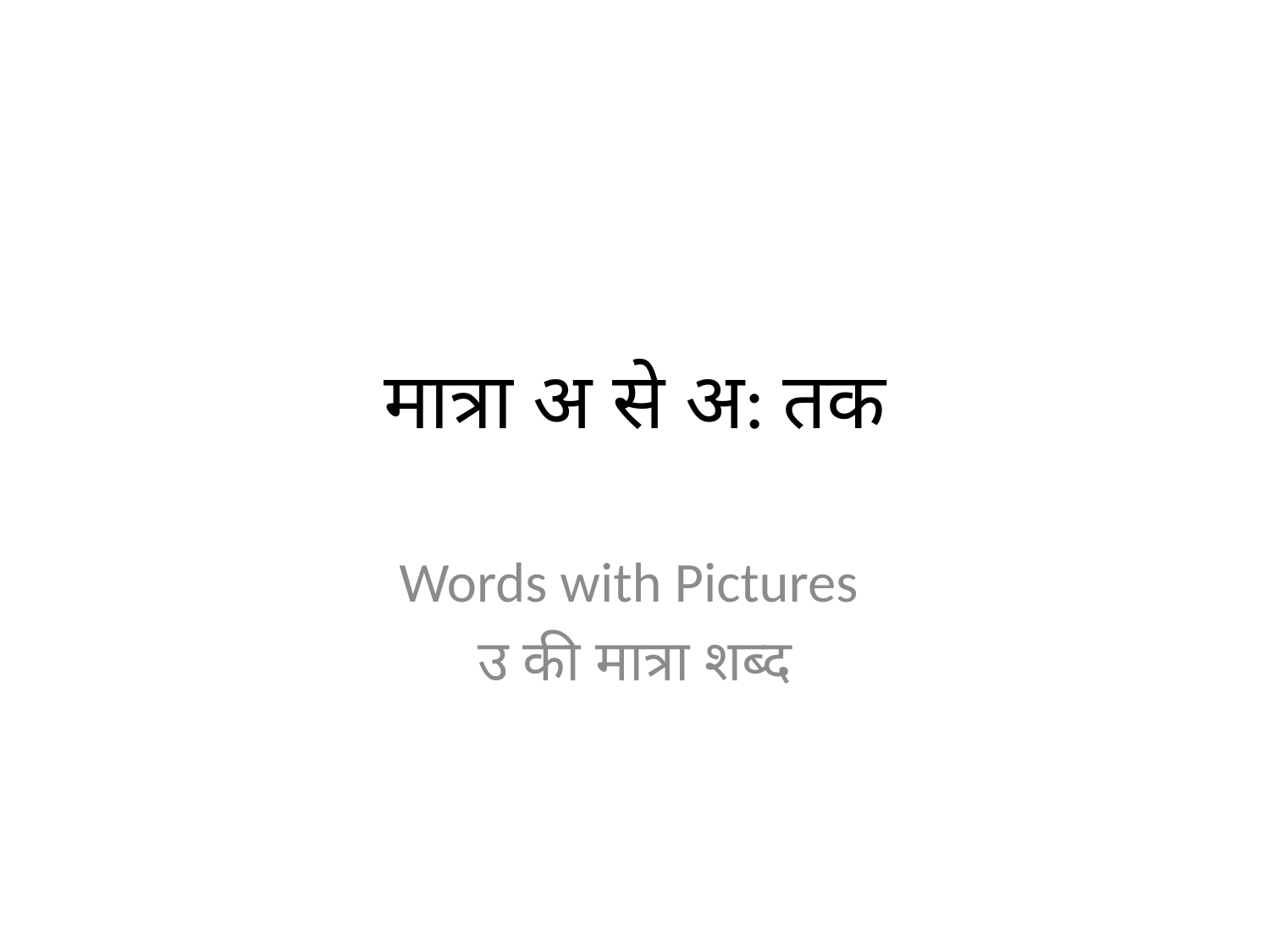

# मात्रा अ से अ: तक
Words with Pictures
उ की मात्रा शब्द